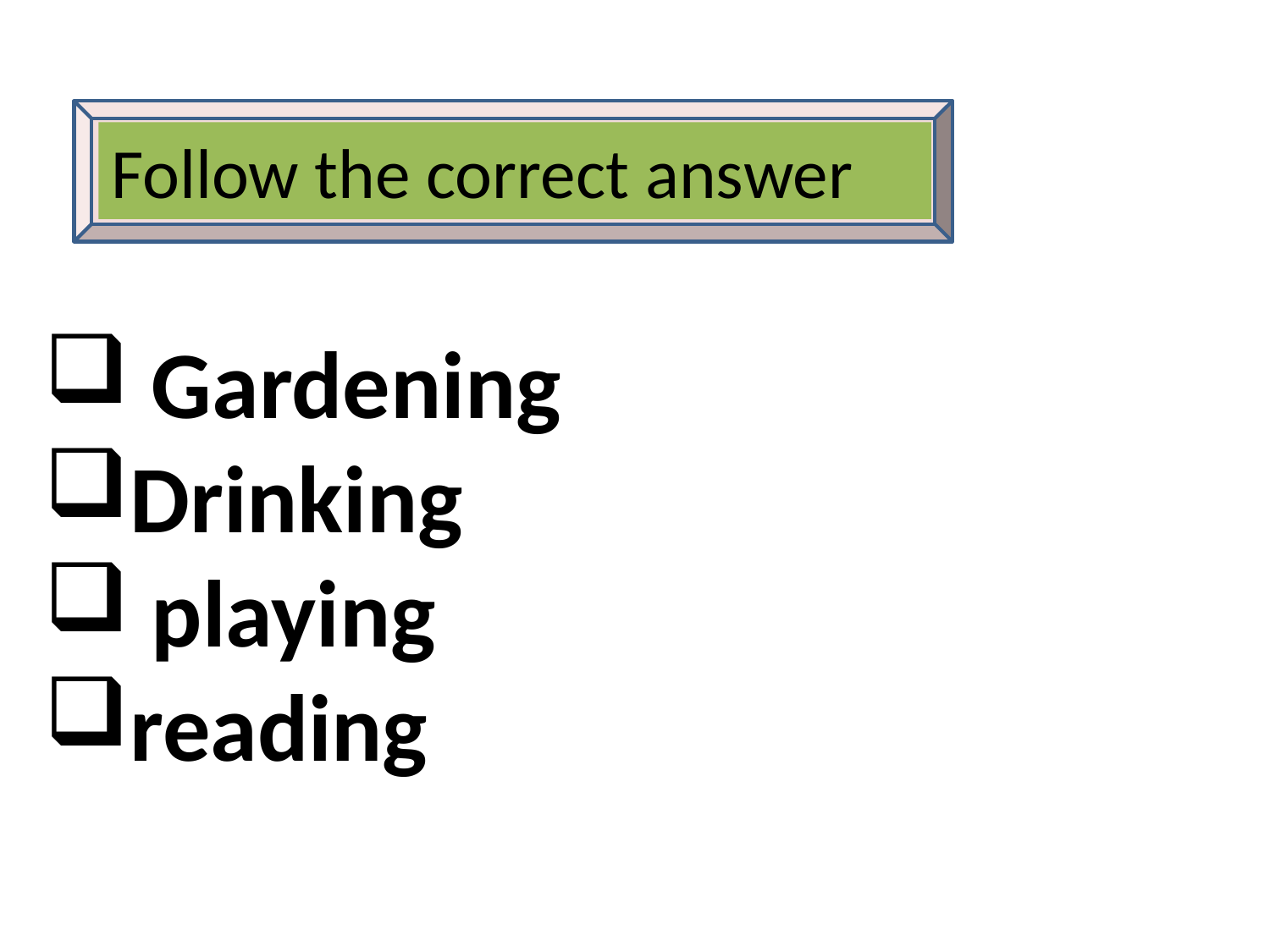

Follow the correct answer
 Gardening
Drinking
 playing
reading